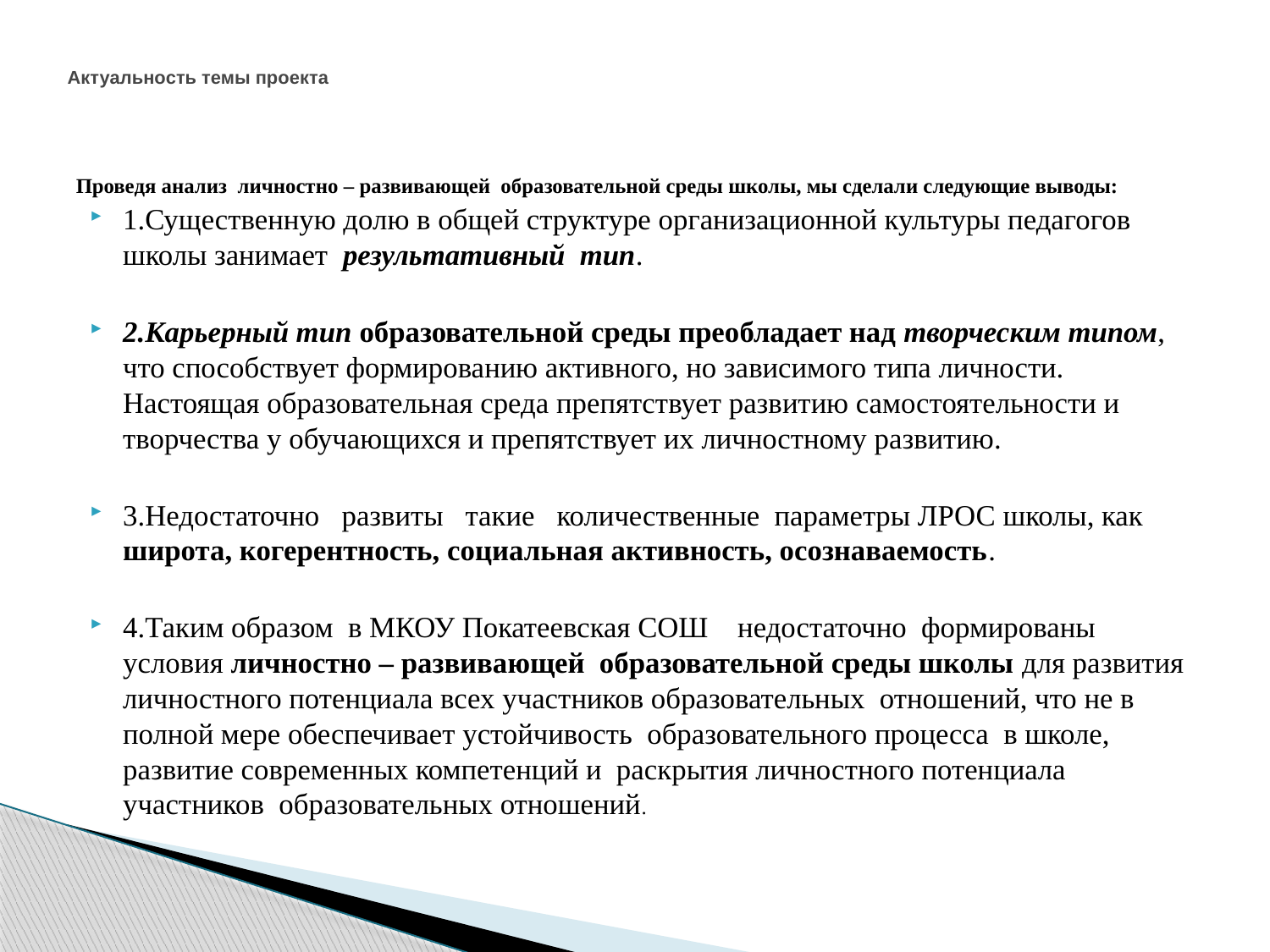

# Актуальность темы проекта
Проведя анализ  личностно – развивающей  образовательной среды школы, мы сделали следующие выводы:
1.Существенную долю в общей структуре организационной культуры педагогов   школы занимает  результативный  тип.

2.Карьерный тип образовательной среды преобладает над творческим типом, что способствует формированию активного, но зависимого типа личности. Настоящая образовательная среда препятствует развитию самостоятельности и творчества у обучающихся и препятствует их личностному развитию.

3.Недостаточно   развиты   такие   количественные  параметры ЛРОС школы, как широта, когерентность, социальная активность, осознаваемость.

4.Таким образом  в МКОУ Покатеевская СОШ    недостаточно  формированы условия личностно – развивающей  образовательной среды школы для развития личностного потенциала всех участников образовательных  отношений, что не в  полной мере обеспечивает устойчивость  образовательного процесса  в школе, развитие современных компетенций и  раскрытия личностного потенциала участников  образовательных отношений.